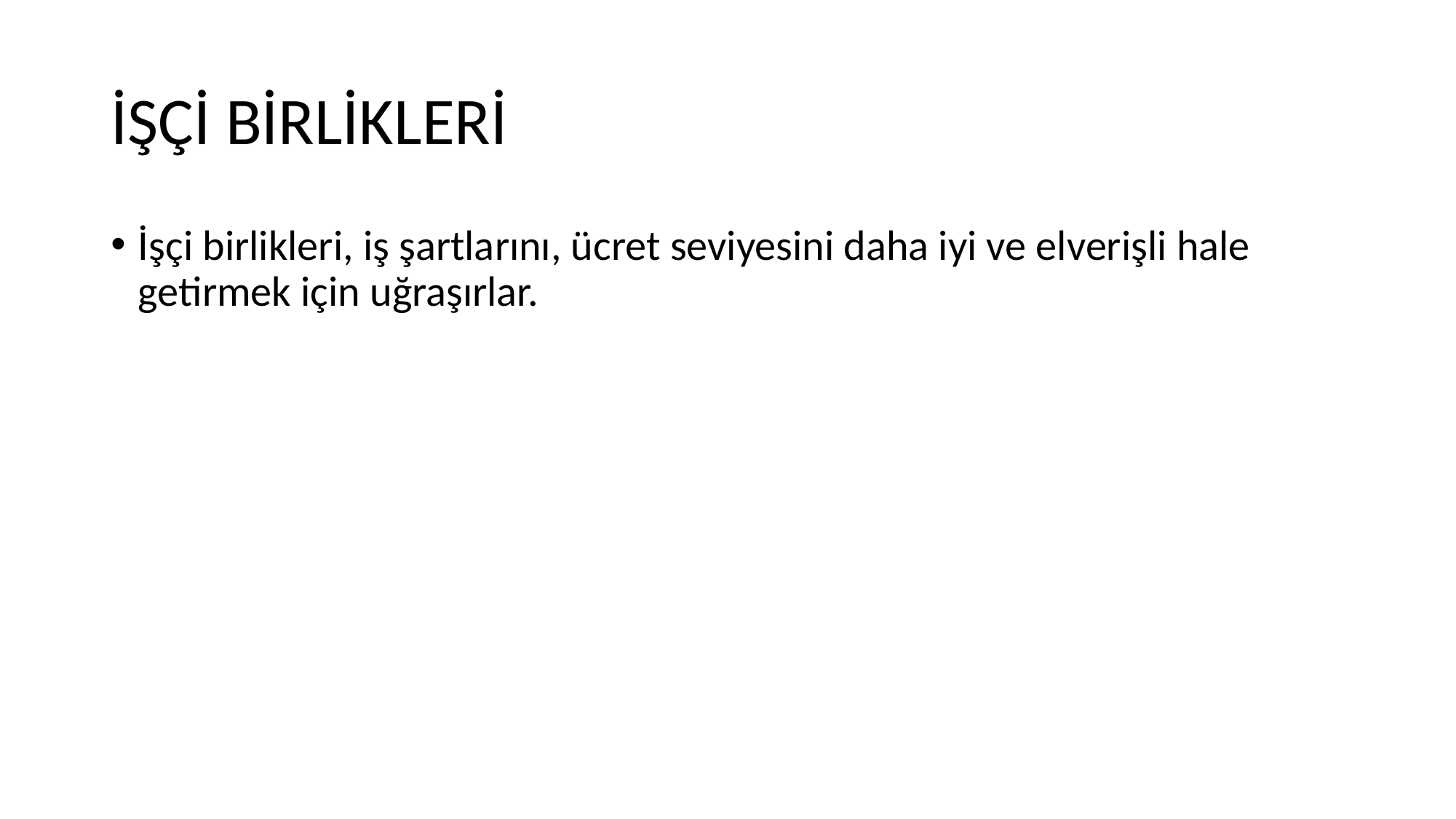

# İŞÇİ BİRLİKLERİ
İşçi birlikleri, iş şartlarını, ücret seviyesini daha iyi ve elverişli hale getirmek için uğraşırlar.